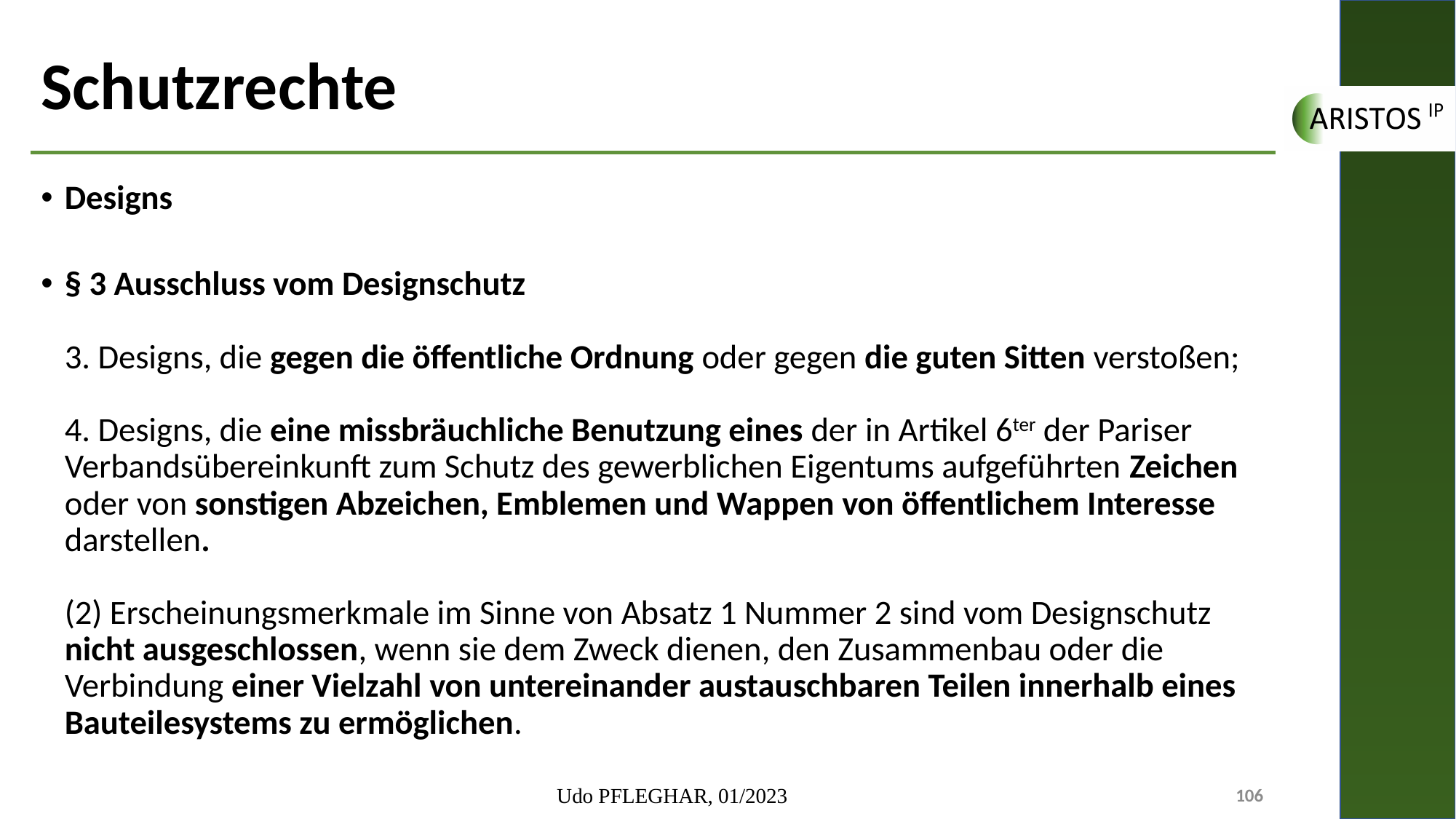

# Schutzrechte
Designs

§ 3 Ausschluss vom Designschutz
3. Designs, die gegen die öffentliche Ordnung oder gegen die guten Sitten verstoßen;
4. Designs, die eine missbräuchliche Benutzung eines der in Artikel 6ter der Pariser Verbandsübereinkunft zum Schutz des gewerblichen Eigentums aufgeführten Zeichen oder von sonstigen Abzeichen, Emblemen und Wappen von öffentlichem Interesse darstellen.
(2) Erscheinungsmerkmale im Sinne von Absatz 1 Nummer 2 sind vom Designschutz nicht ausgeschlossen, wenn sie dem Zweck dienen, den Zusammenbau oder die Verbindung einer Vielzahl von untereinander austauschbaren Teilen innerhalb eines Bauteilesystems zu ermöglichen.

Udo PFLEGHAR, 01/2023
106